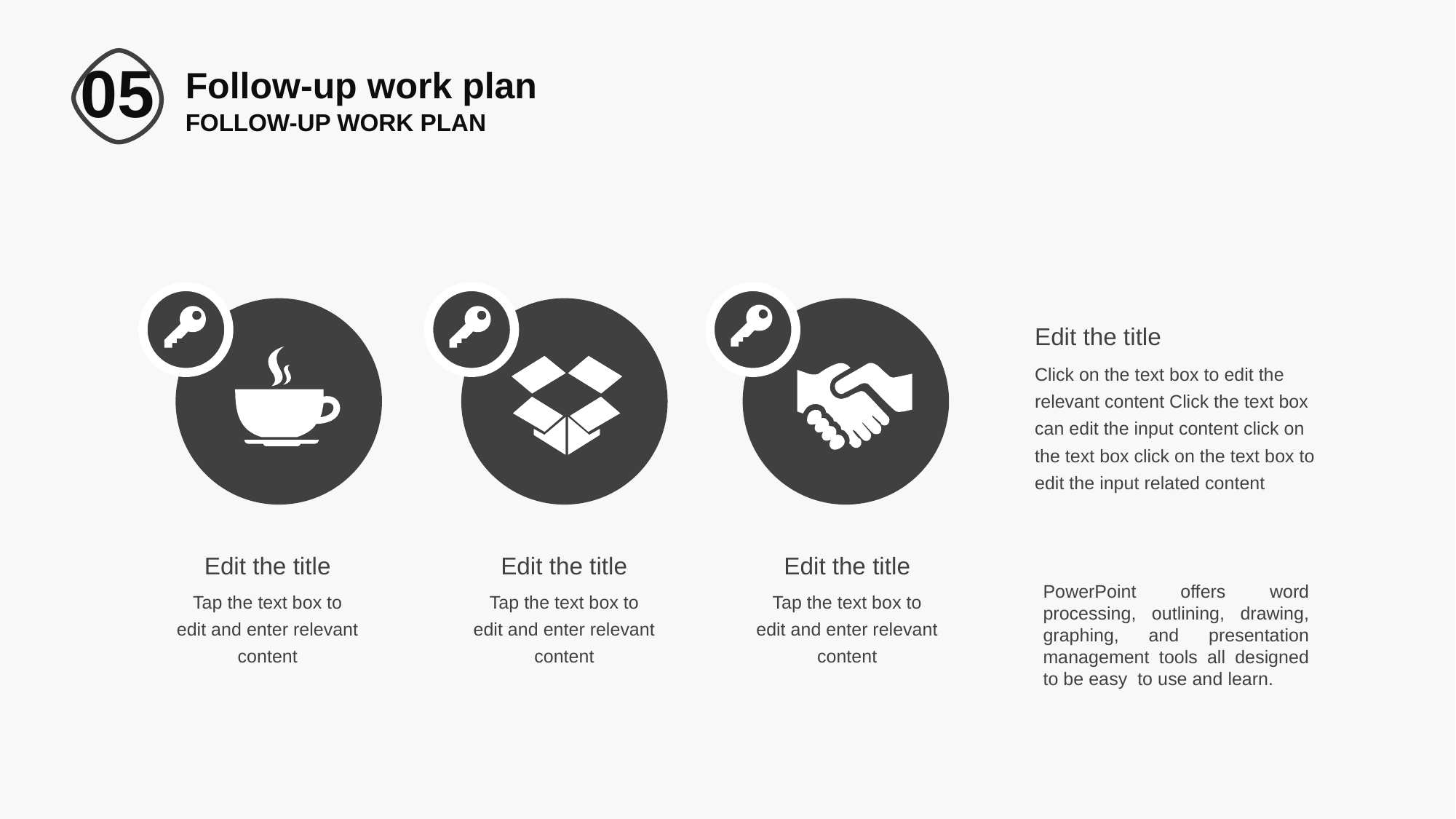

Follow-up work plan
05

FOLLOW-UP WORK PLAN

Edit the title
Click on the text box to edit the relevant content Click the text box can edit the input content click on the text box click on the text box to edit the input related content
Edit the title
Edit the title
Edit the title
Tap the text box to edit and enter relevant content
Tap the text box to edit and enter relevant content
Tap the text box to edit and enter relevant content
PowerPoint offers word processing, outlining, drawing, graphing, and presentation management tools all designed to be easy  to use and learn.